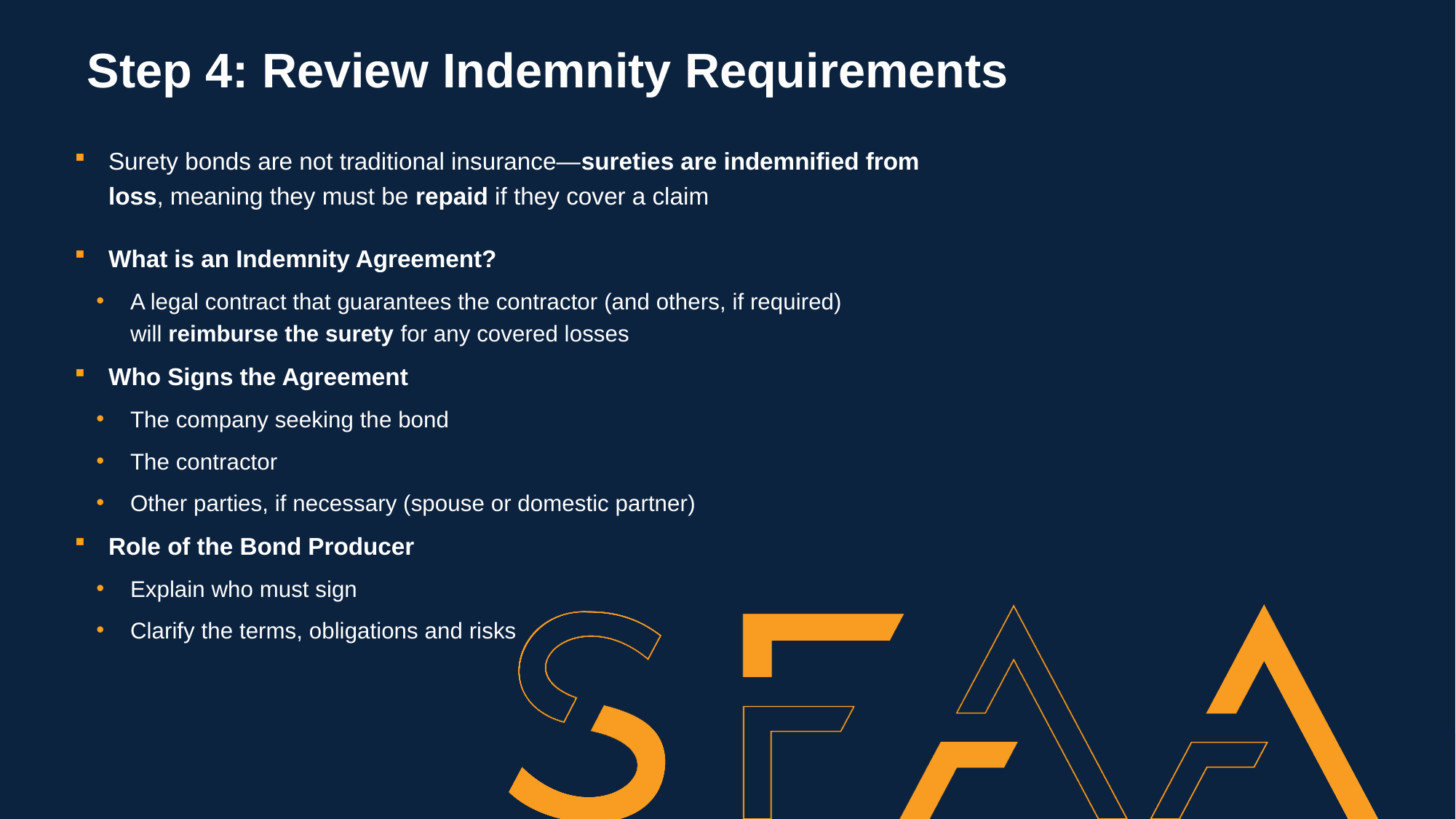

# Step 4: Review Indemnity Requirements
Surety bonds are not traditional insurance—sureties are indemnified from loss, meaning they must be repaid if they cover a claim
What is an Indemnity Agreement?
A legal contract that guarantees the contractor (and others, if required) will reimburse the surety for any covered losses
Who Signs the Agreement
The company seeking the bond
The contractor
Other parties, if necessary (spouse or domestic partner)
Role of the Bond Producer
Explain who must sign
Clarify the terms, obligations and risks